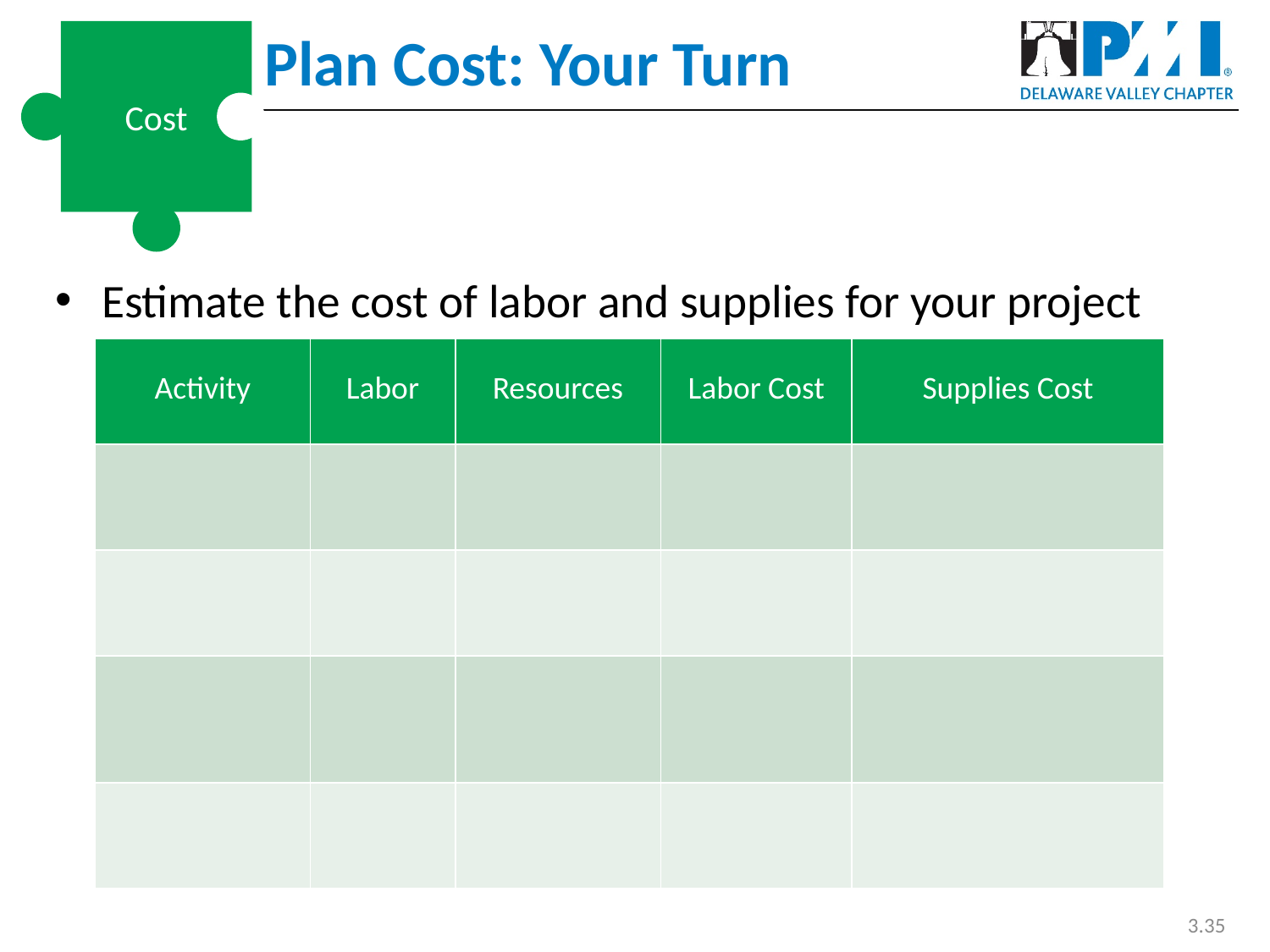

# Plan Cost: Your Turn
Cost

Estimate the cost of labor and supplies for your project

| Activity | Labor | Resources | Labor Cost | Supplies Cost |
| --- | --- | --- | --- | --- |
|  |  |  |  |  |
|  |  |  |  |  |
|  |  |  |  |  |
|  |  |  |  |  |
3.35